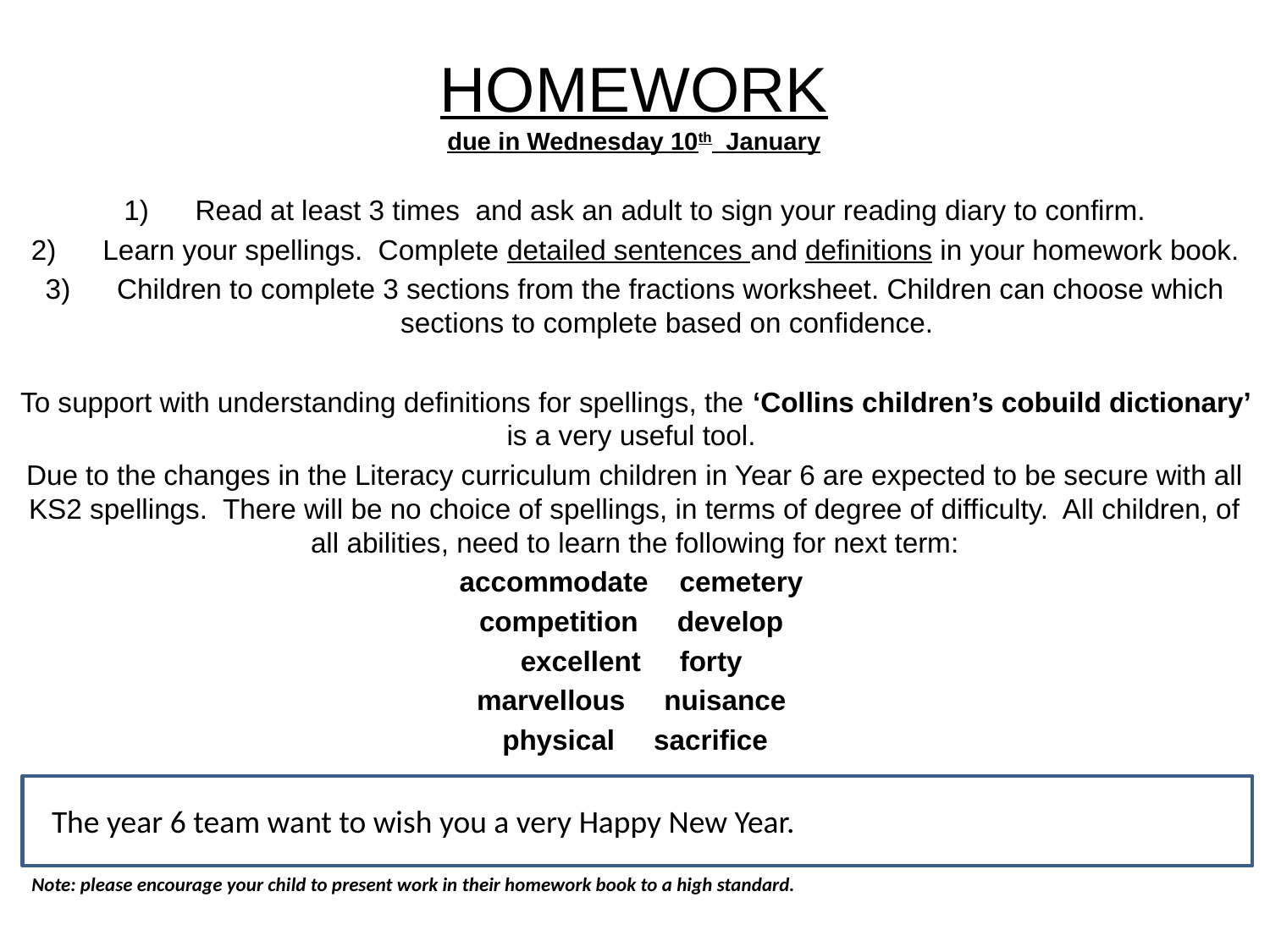

# HOMEWORK due in Wednesday 10th  January
Read at least 3 times  and ask an adult to sign your reading diary to confirm.
Learn your spellings.  Complete detailed sentences and definitions in your homework book.
Children to complete 3 sections from the fractions worksheet. Children can choose which sections to complete based on confidence.

To support with understanding definitions for spellings, the ‘Collins children’s cobuild dictionary’ is a very useful tool.
Due to the changes in the Literacy curriculum children in Year 6 are expected to be secure with all KS2 spellings.  There will be no choice of spellings, in terms of degree of difficulty.  All children, of all abilities, need to learn the following for next term:
accommodate    cemetery
competition     develop
excellent     forty
marvellous     nuisance
physical     sacrifice

The year 6 team want to wish you a very Happy New Year.
Note: please encourage your child to present work in their homework book to a high standard.